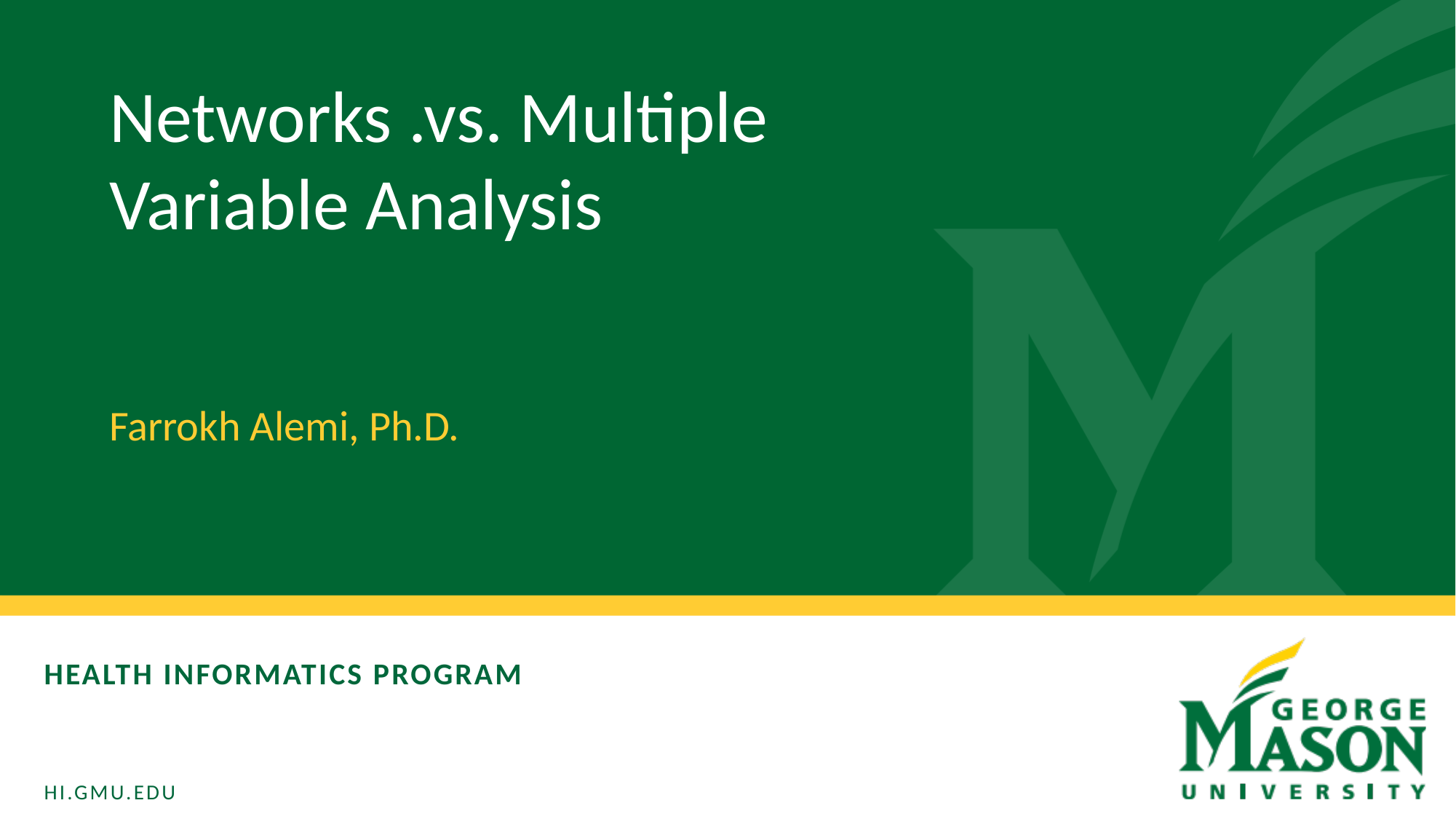

Networks .vs. Multiple Variable Analysis
Farrokh Alemi, Ph.D.